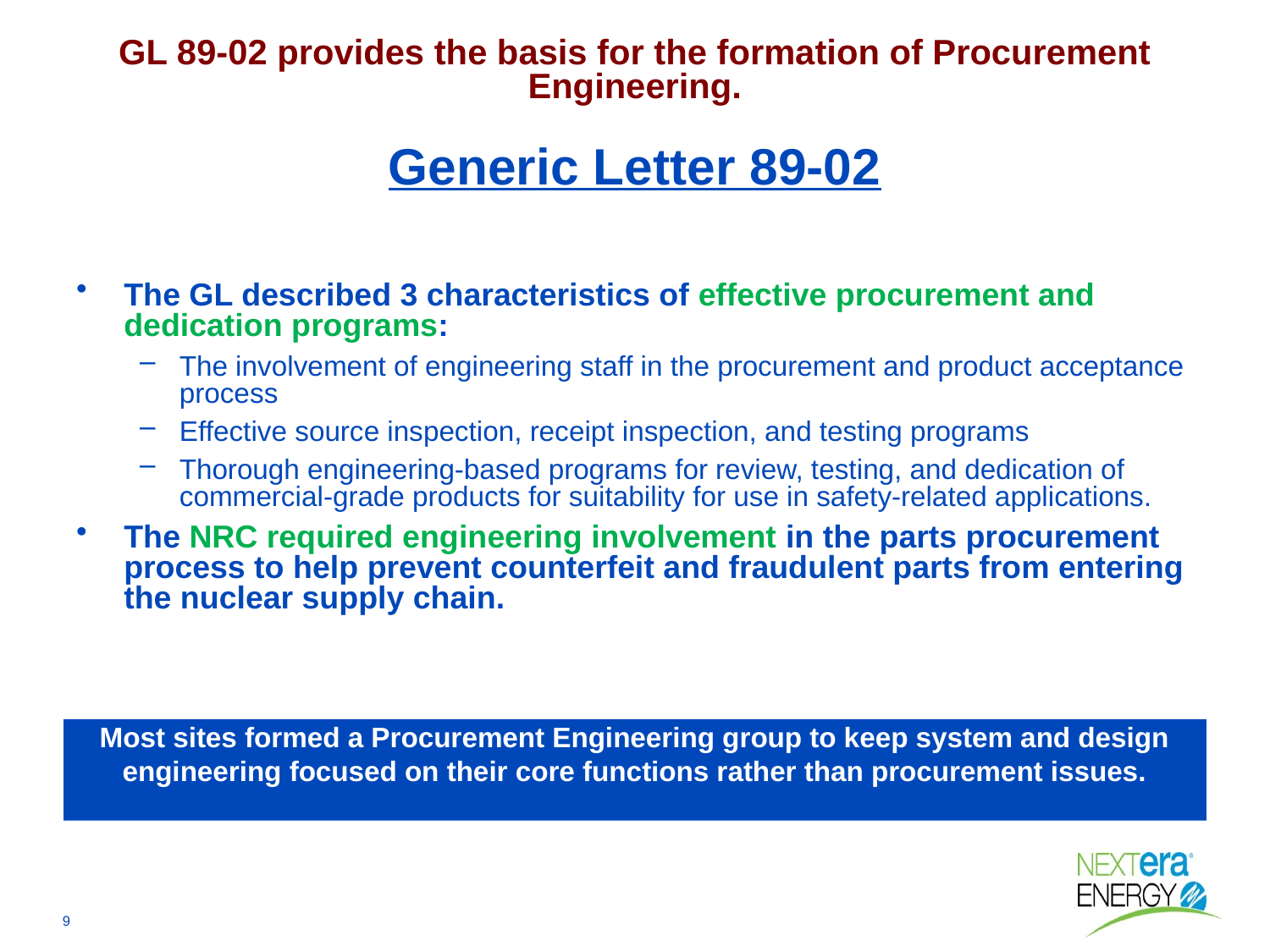

GL 89-02 provides the basis for the formation of Procurement Engineering.
# Generic Letter 89-02
The GL described 3 characteristics of effective procurement and dedication programs:
The involvement of engineering staff in the procurement and product acceptance process
Effective source inspection, receipt inspection, and testing programs
Thorough engineering-based programs for review, testing, and dedication of commercial-grade products for suitability for use in safety-related applications.
The NRC required engineering involvement in the parts procurement process to help prevent counterfeit and fraudulent parts from entering the nuclear supply chain.
Most sites formed a Procurement Engineering group to keep system and design engineering focused on their core functions rather than procurement issues.